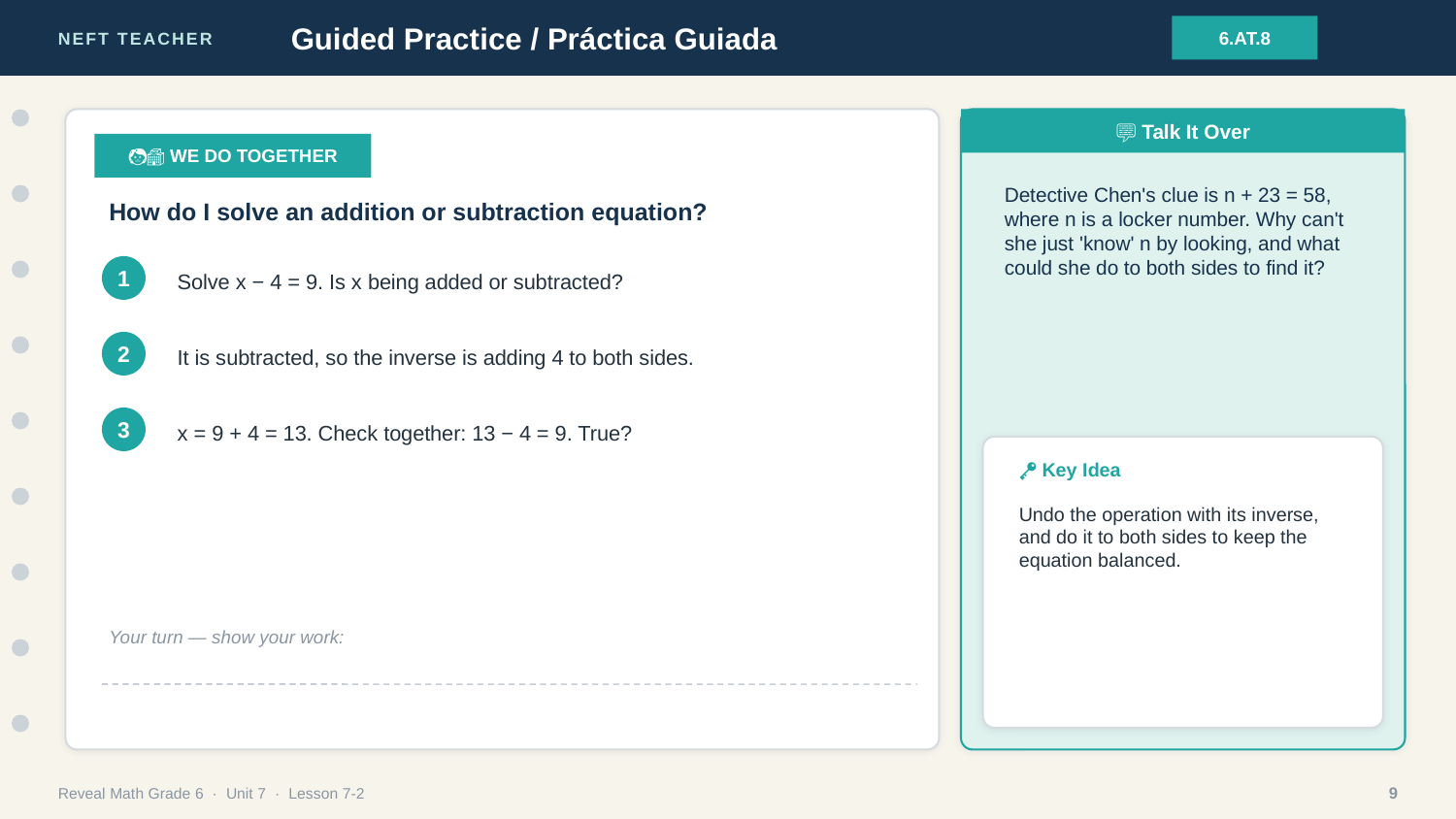

NEFT TEACHER
Guided Practice / Práctica Guiada
6.AT.8

💬 Talk It Over
👩‍🏫 WE DO TOGETHER
Detective Chen's clue is n + 23 = 58, where n is a locker number. Why can't she just 'know' n by looking, and what could she do to both sides to find it?

How do I solve an addition or subtraction equation?
Solve x − 4 = 9. Is x being added or subtracted?

1

It is subtracted, so the inverse is adding 4 to both sides.

2

x = 9 + 4 = 13. Check together: 13 − 4 = 9. True?

3

🔑 Key Idea

Undo the operation with its inverse, and do it to both sides to keep the equation balanced.

Your turn — show your work:

Reveal Math Grade 6  ·  Unit 7  ·  Lesson 7-2
9